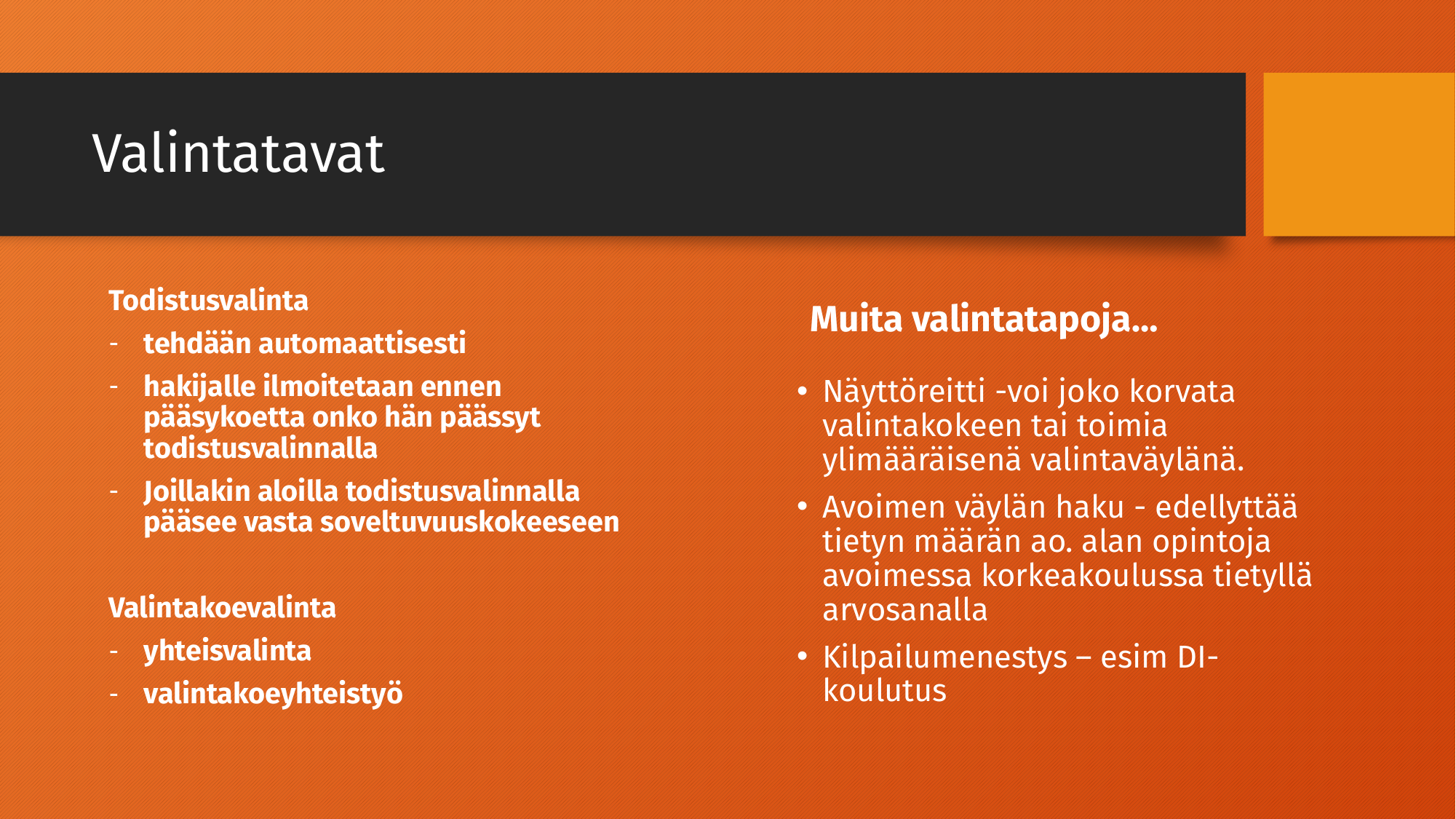

# Valintatavat
Muita valintatapoja…
Todistusvalinta
tehdään automaattisesti
hakijalle ilmoitetaan ennen pääsykoetta onko hän päässyt todistusvalinnalla
Joillakin aloilla todistusvalinnalla pääsee vasta soveltuvuuskokeeseen

Valintakoevalinta
yhteisvalinta
valintakoeyhteistyö

Näyttöreitti -voi joko korvata valintakokeen tai toimia ylimääräisenä valintaväylänä.
Avoimen väylän haku - edellyttää tietyn määrän ao. alan opintoja avoimessa korkeakoulussa tietyllä arvosanalla
Kilpailumenestys – esim DI-koulutus